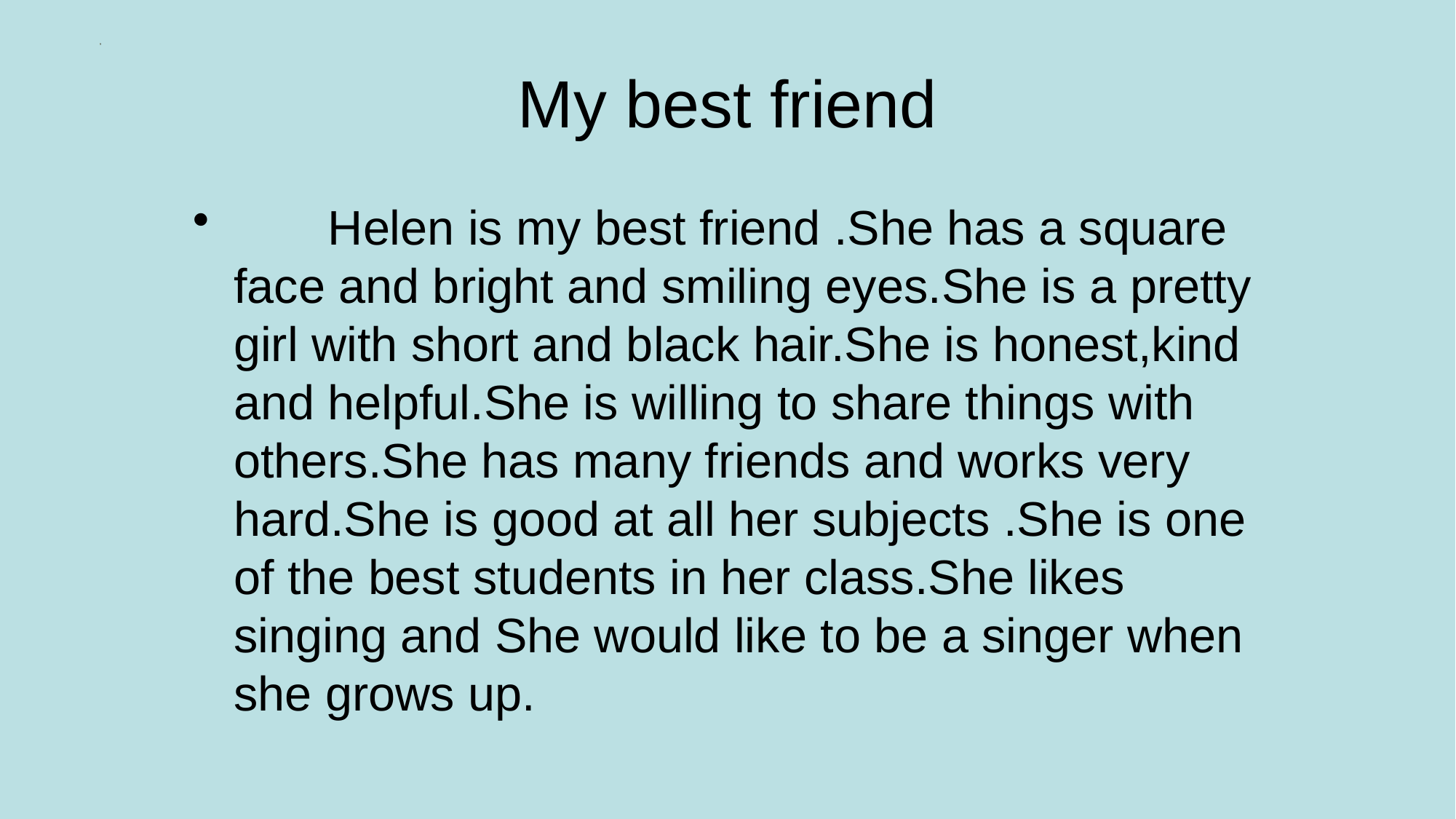

# My best friend
       Helen is my best friend .She has a square face and bright and smiling eyes.She is a pretty girl with short and black hair.She is honest,kind and helpful.She is willing to share things with others.She has many friends and works very hard.She is good at all her subjects .She is one of the best students in her class.She likes singing and She would like to be a singer when she grows up.